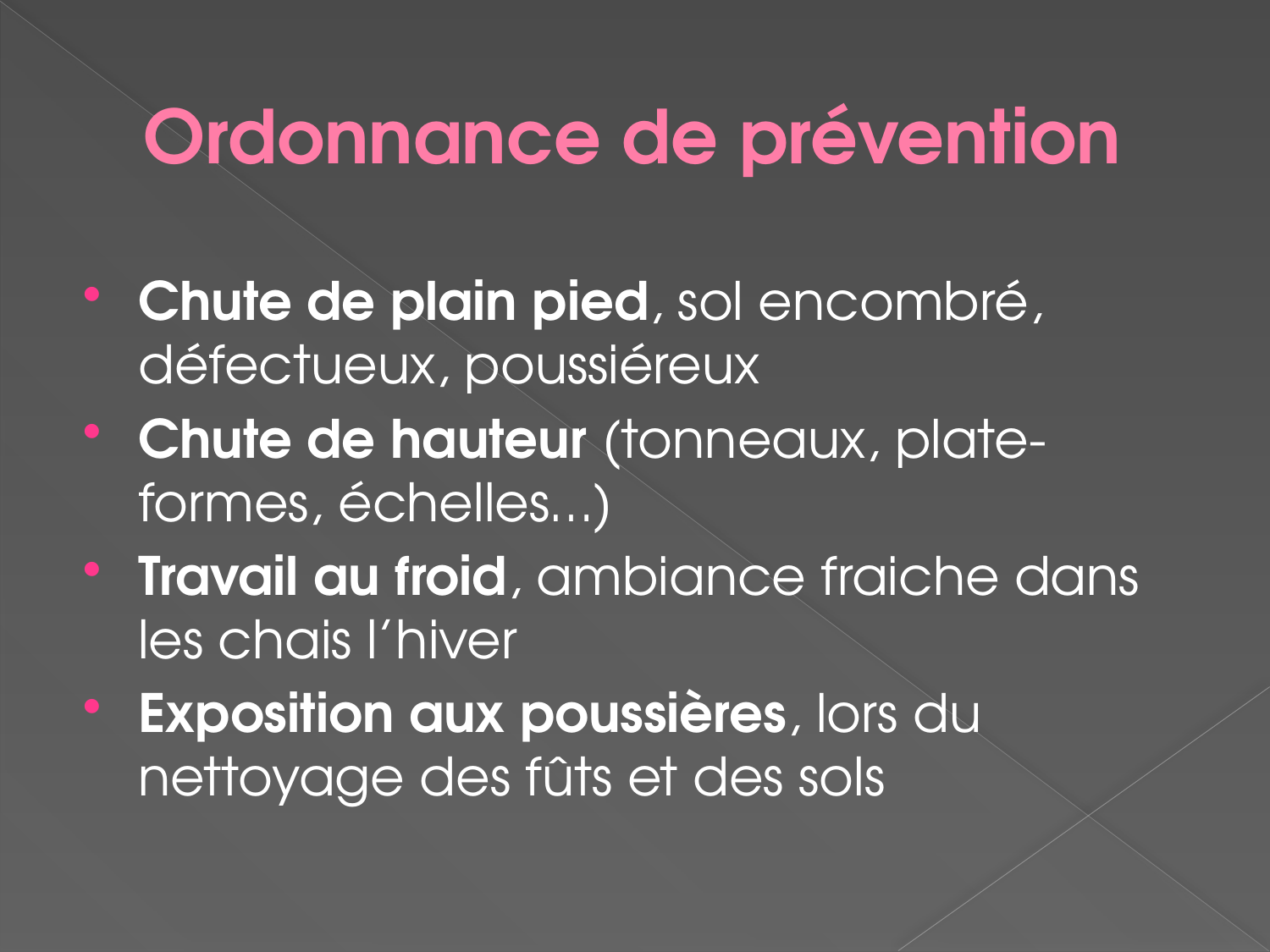

# Ordonnance de prévention
Chute de plain pied, sol encombré, défectueux, poussiéreux
Chute de hauteur (tonneaux, plate-formes, échelles…)
Travail au froid, ambiance fraiche dans les chais l’hiver
Exposition aux poussières, lors du nettoyage des fûts et des sols